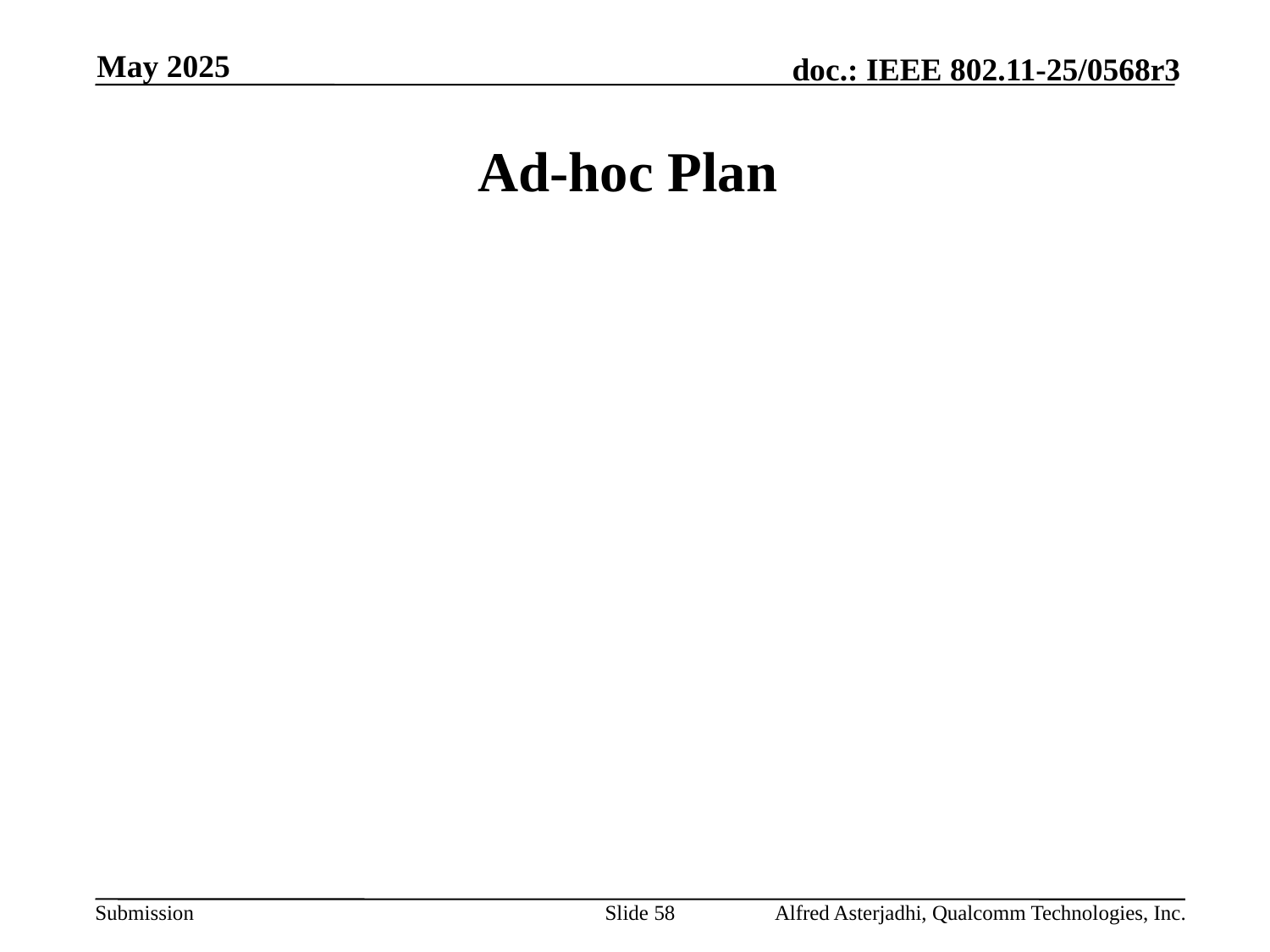

May 2025
# Ad-hoc Plan

Slide 58
Alfred Asterjadhi, Qualcomm Technologies, Inc.